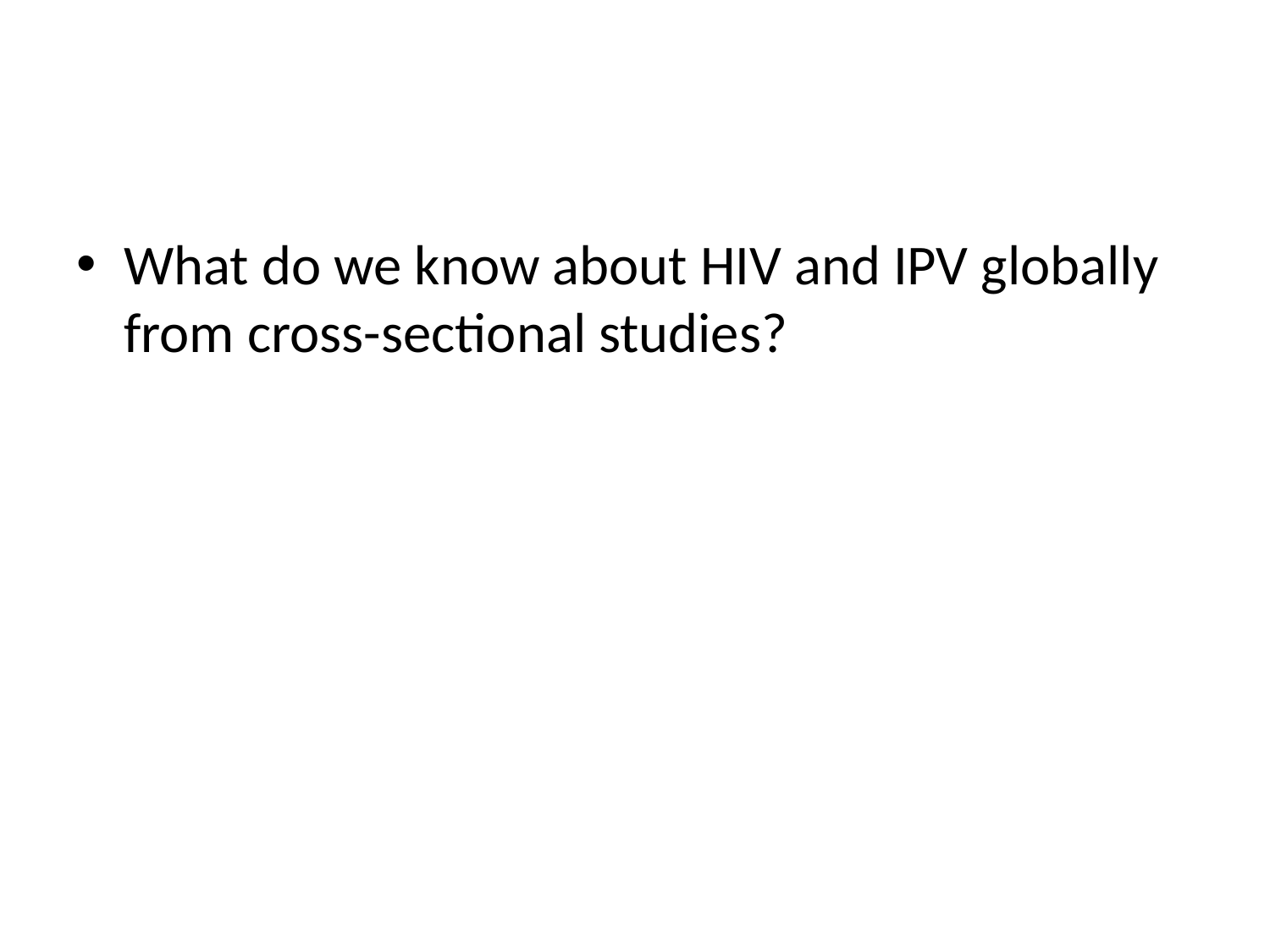

#
What do we know about HIV and IPV globally from cross-sectional studies?